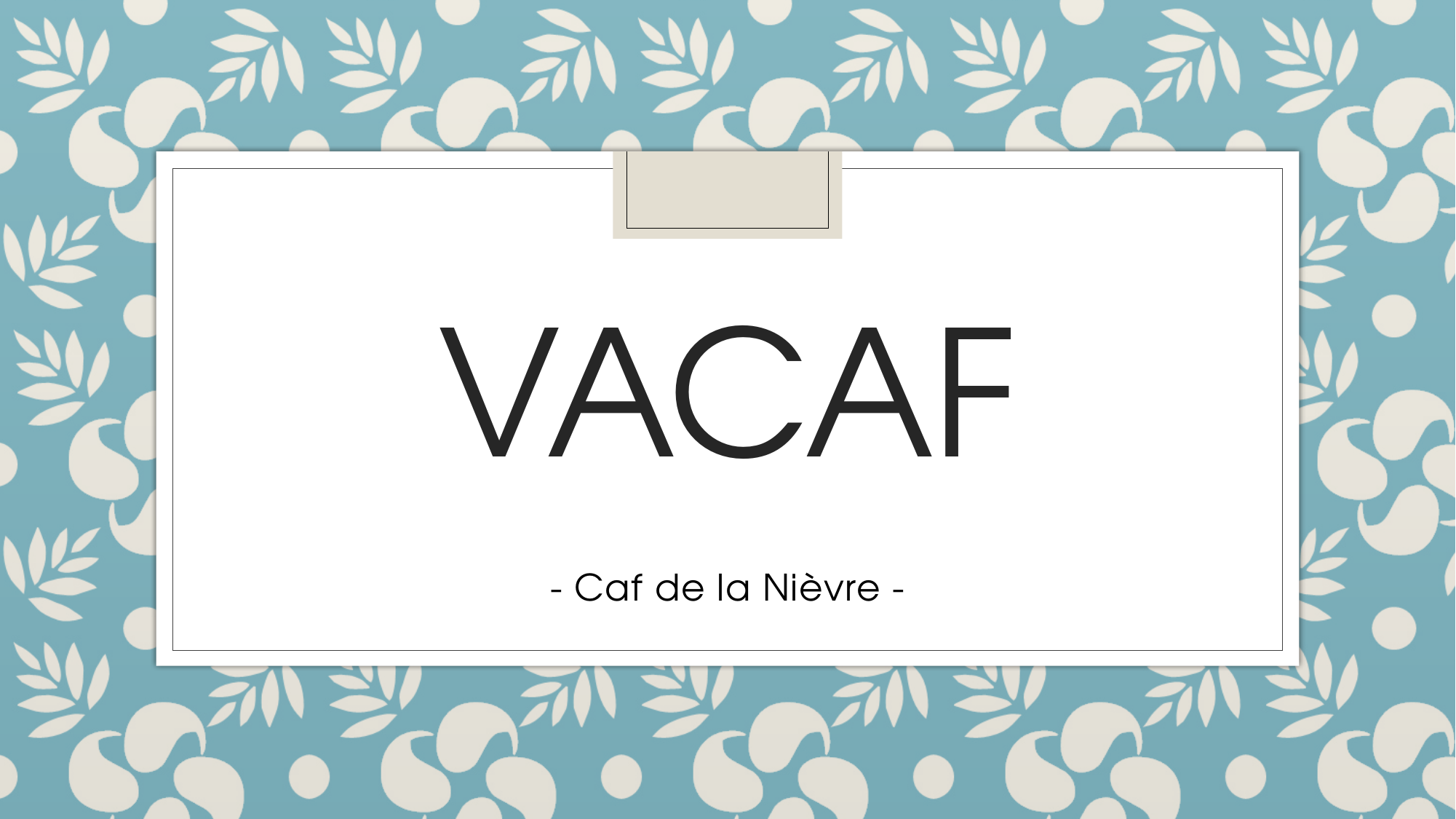

# VACAF
- Caf de la Nièvre -